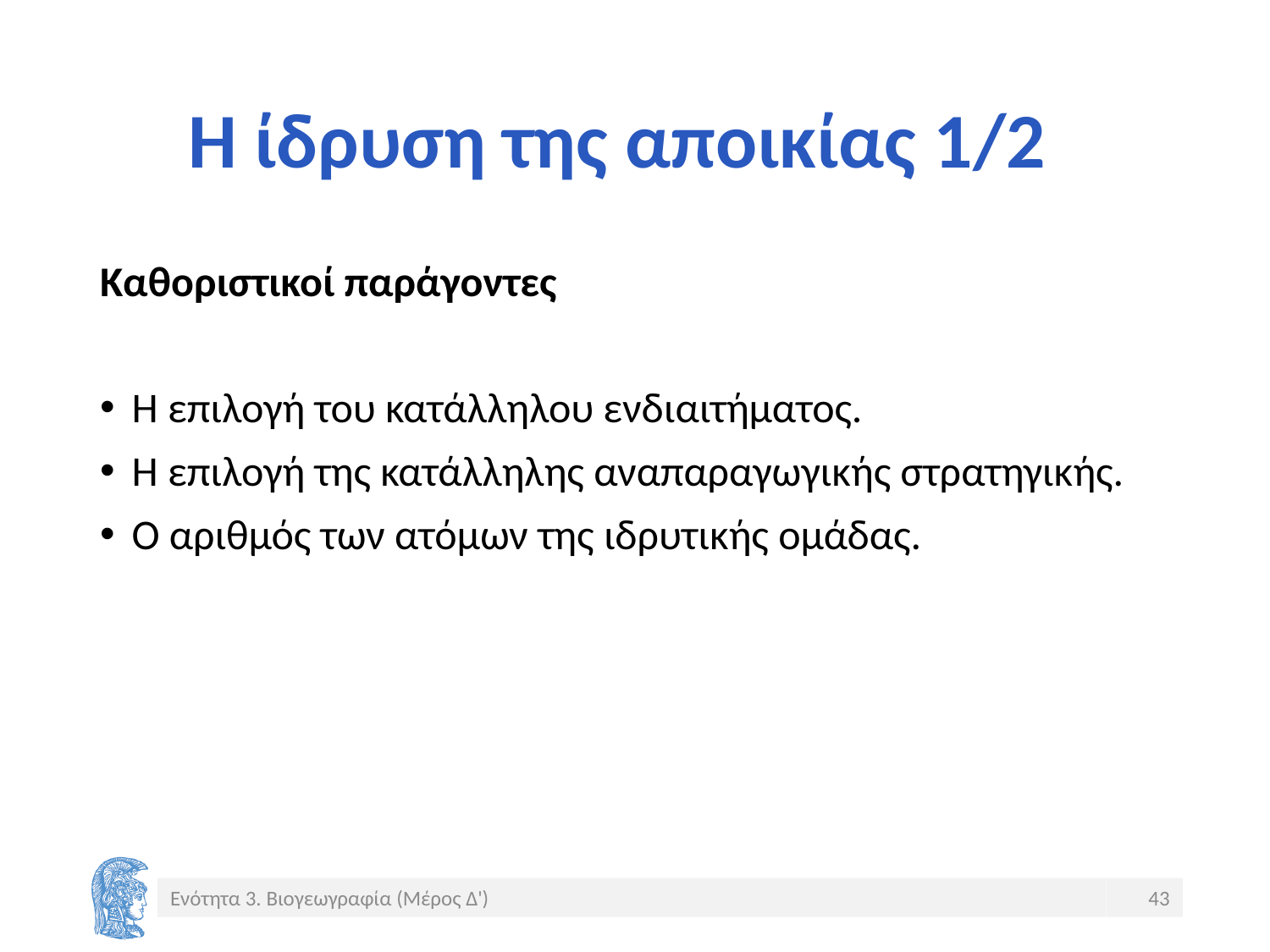

# Η ίδρυση της αποικίας 1/2
Καθοριστικοί παράγοντες

Η επιλογή του κατάλληλου ενδιαιτήματος.
Η επιλογή της κατάλληλης αναπαραγωγικής στρατηγικής.
Ο αριθμός των ατόμων της ιδρυτικής ομάδας.

Ενότητα 3. Βιογεωγραφία (Μέρος Δ')
43